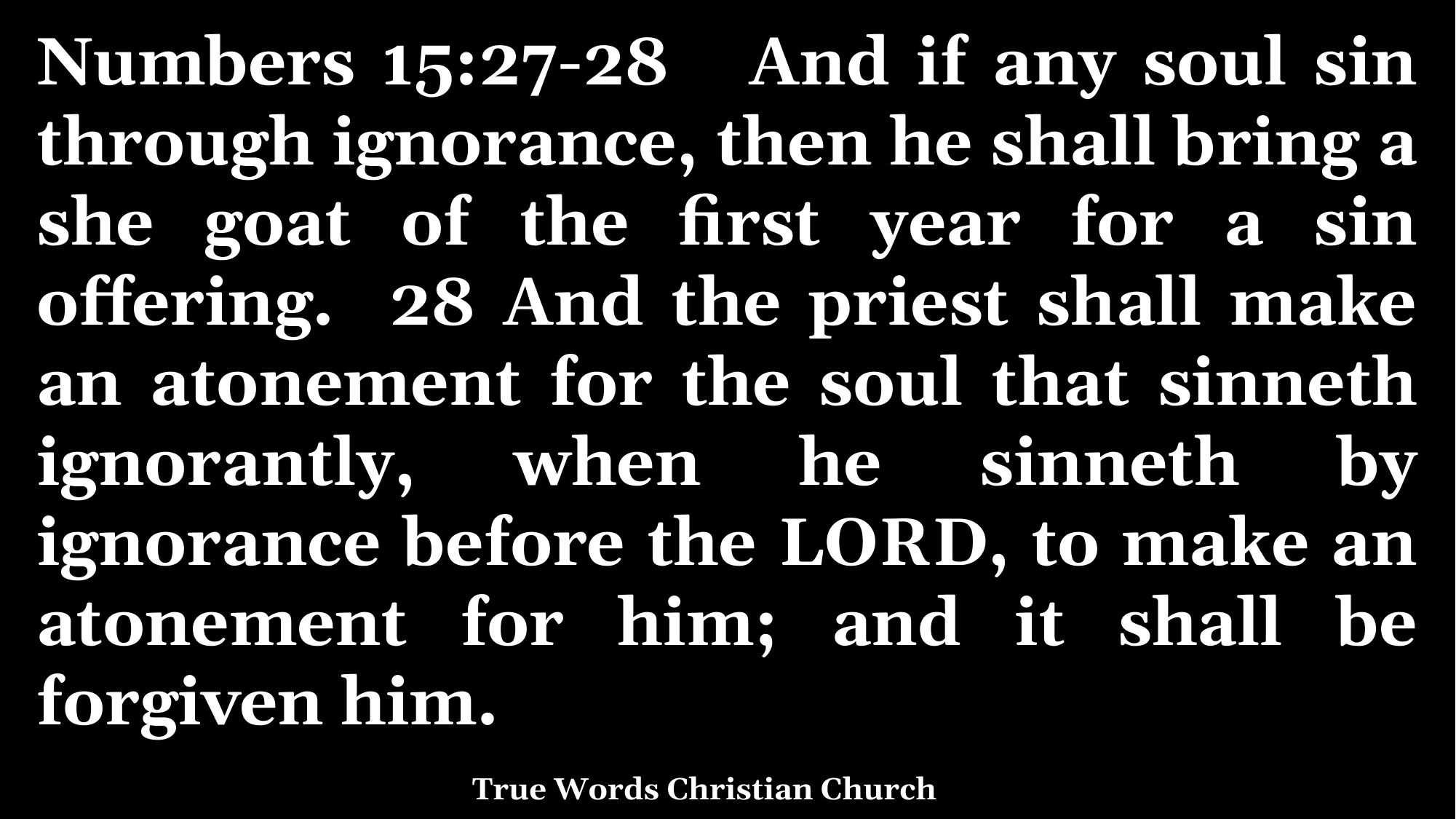

Numbers 15:27-28   And if any soul sin through ignorance, then he shall bring a she goat of the first year for a sin offering.  28 And the priest shall make an atonement for the soul that sinneth ignorantly, when he sinneth by ignorance before the LORD, to make an atonement for him; and it shall be forgiven him.
True Words Christian Church